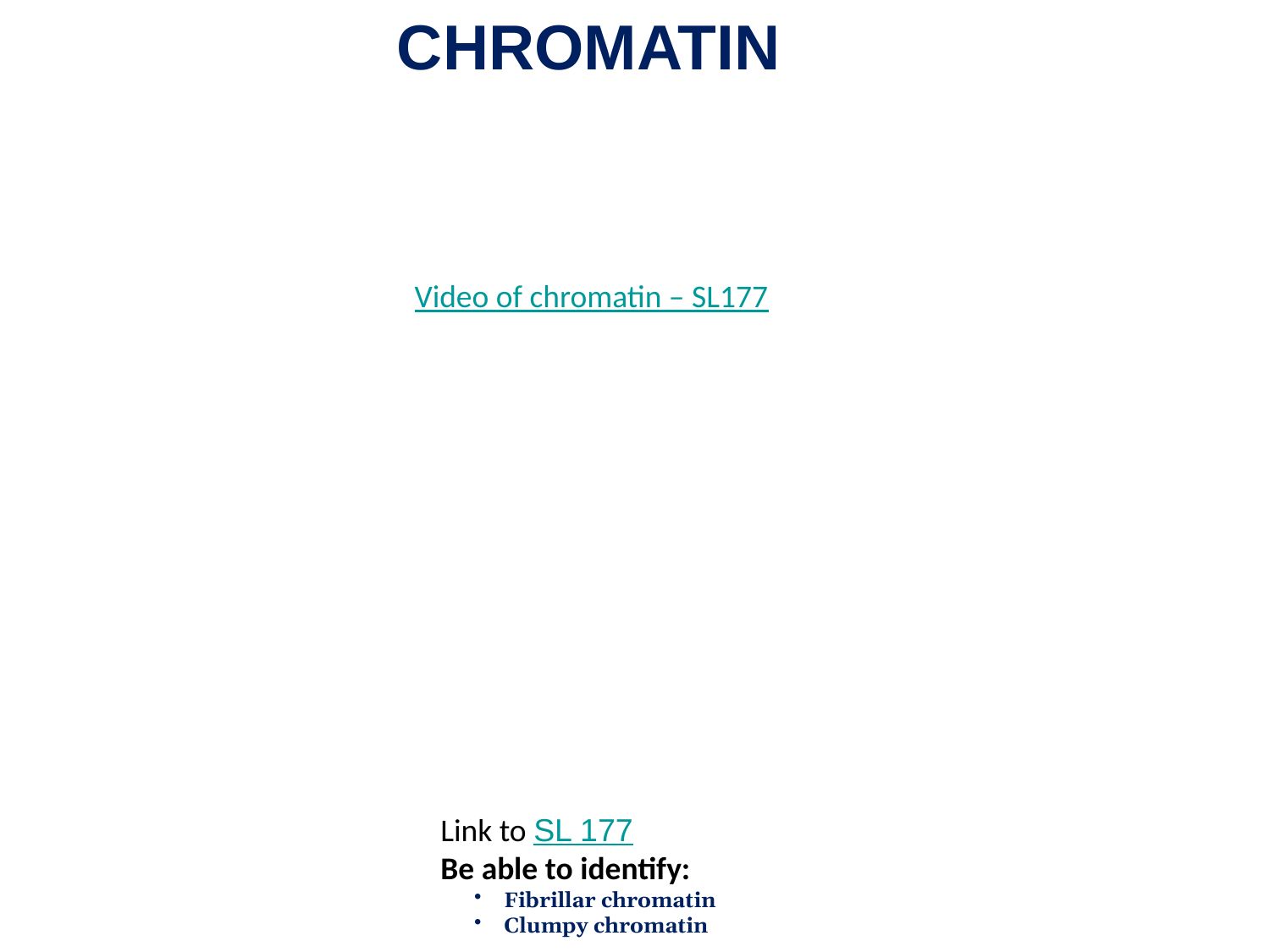

CHROMATIN
Video of chromatin – SL177
Link to SL 177
Be able to identify:
Fibrillar chromatin
Clumpy chromatin